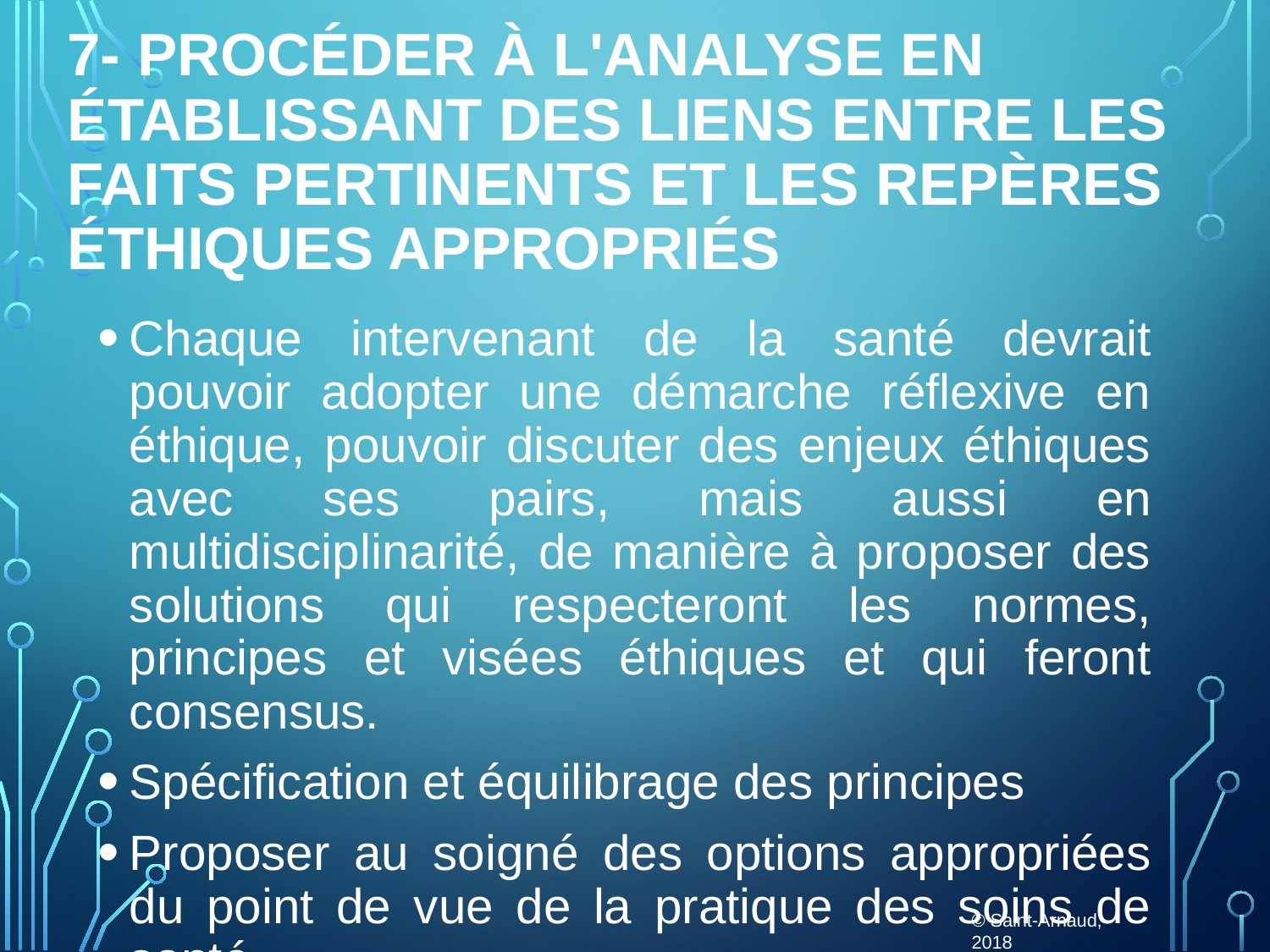

# 7- Procéder à l'analyse en établissant des liens entre les faits pertinents et les repères  éthiques appropriés
Chaque intervenant de la santé devrait pouvoir adopter une démarche réflexive en éthique, pouvoir discuter des enjeux éthiques avec ses pairs, mais aussi en multidisciplinarité, de manière à proposer des solutions qui respecteront les normes, principes et visées éthiques et qui feront consensus.
Spécification et équilibrage des principes
Proposer au soigné des options appropriées du point de vue de la pratique des soins de santé
© Saint-Arnaud,   2018